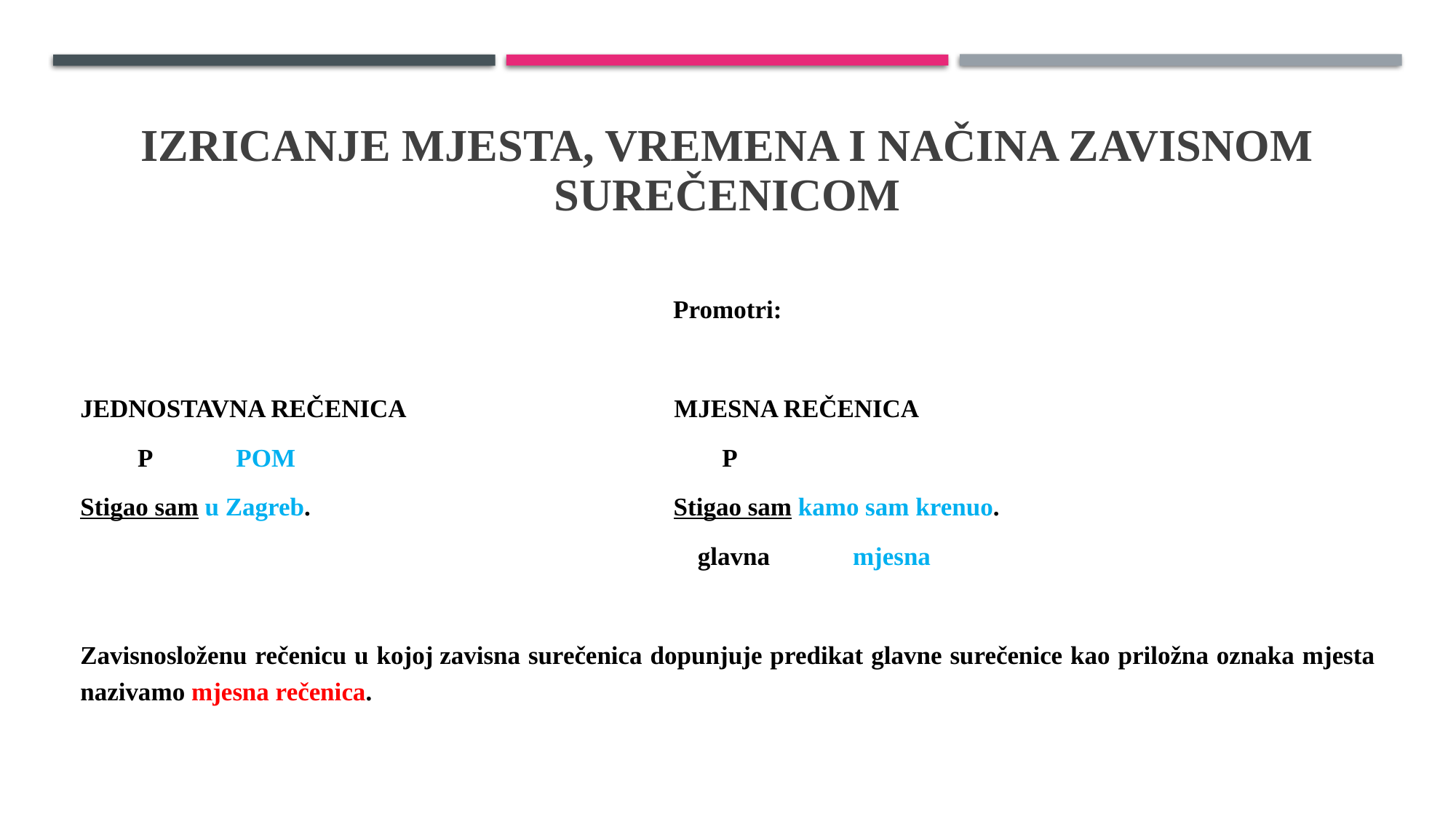

# IZRICANJE MJESTA, VREMENA I NAČINA ZAVISNOM SUREČENICOM
Promotri:

JEDNOSTAVNA REČENICA                                          MJESNA REČENICA
         P             POM                                                                   P
Stigao sam u Zagreb.                                                         Stigao sam kamo sam krenuo.
                                                                                                 glavna             mjesna

Zavisnosloženu rečenicu u kojoj zavisna surečenica dopunjuje predikat glavne surečenice kao priložna oznaka mjesta nazivamo mjesna rečenica.